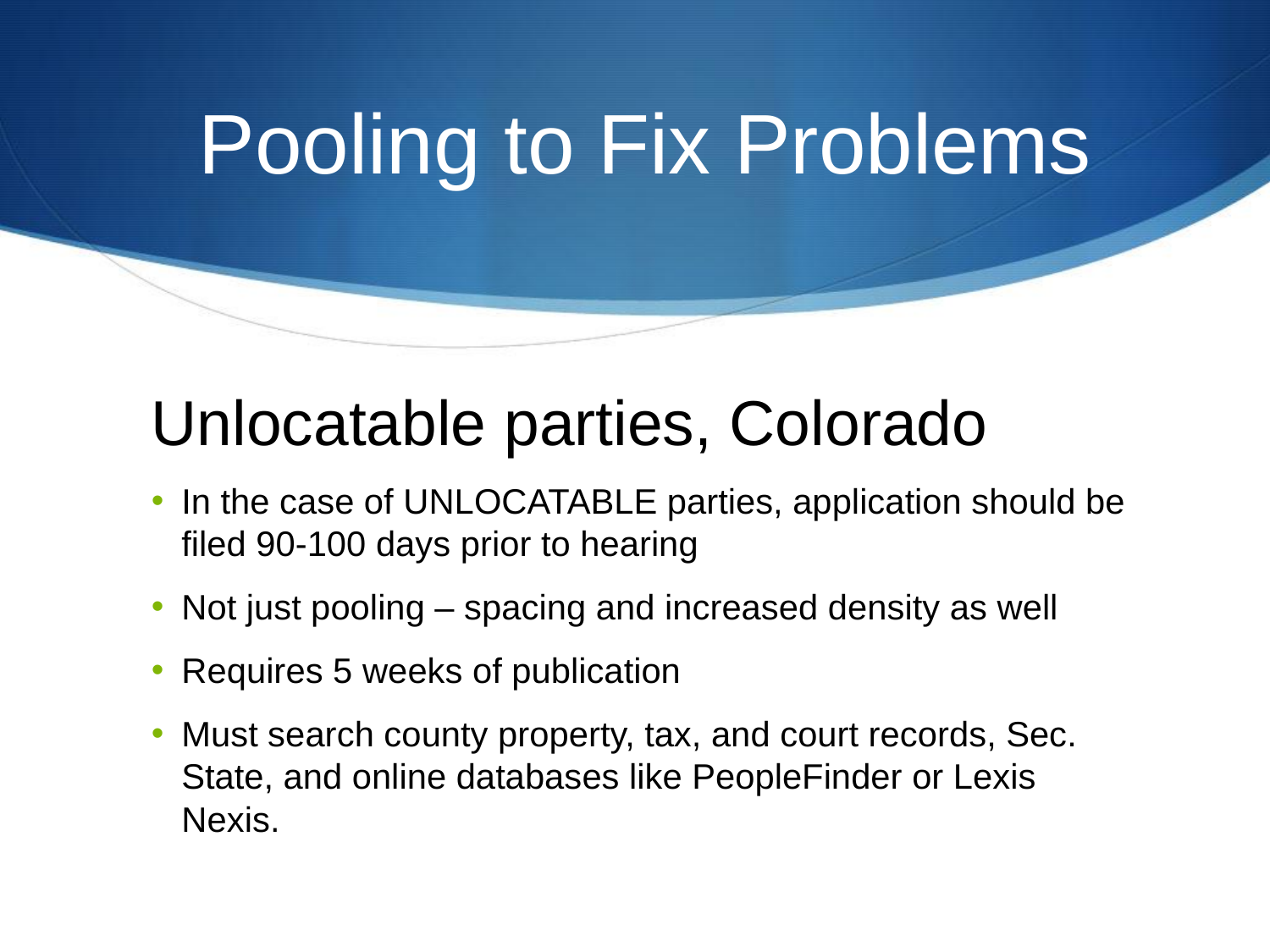

# Pooling to Fix Problems
Unlocatable parties, Colorado
In the case of UNLOCATABLE parties, application should be filed 90-100 days prior to hearing
Not just pooling – spacing and increased density as well
Requires 5 weeks of publication
Must search county property, tax, and court records, Sec. State, and online databases like PeopleFinder or Lexis Nexis.